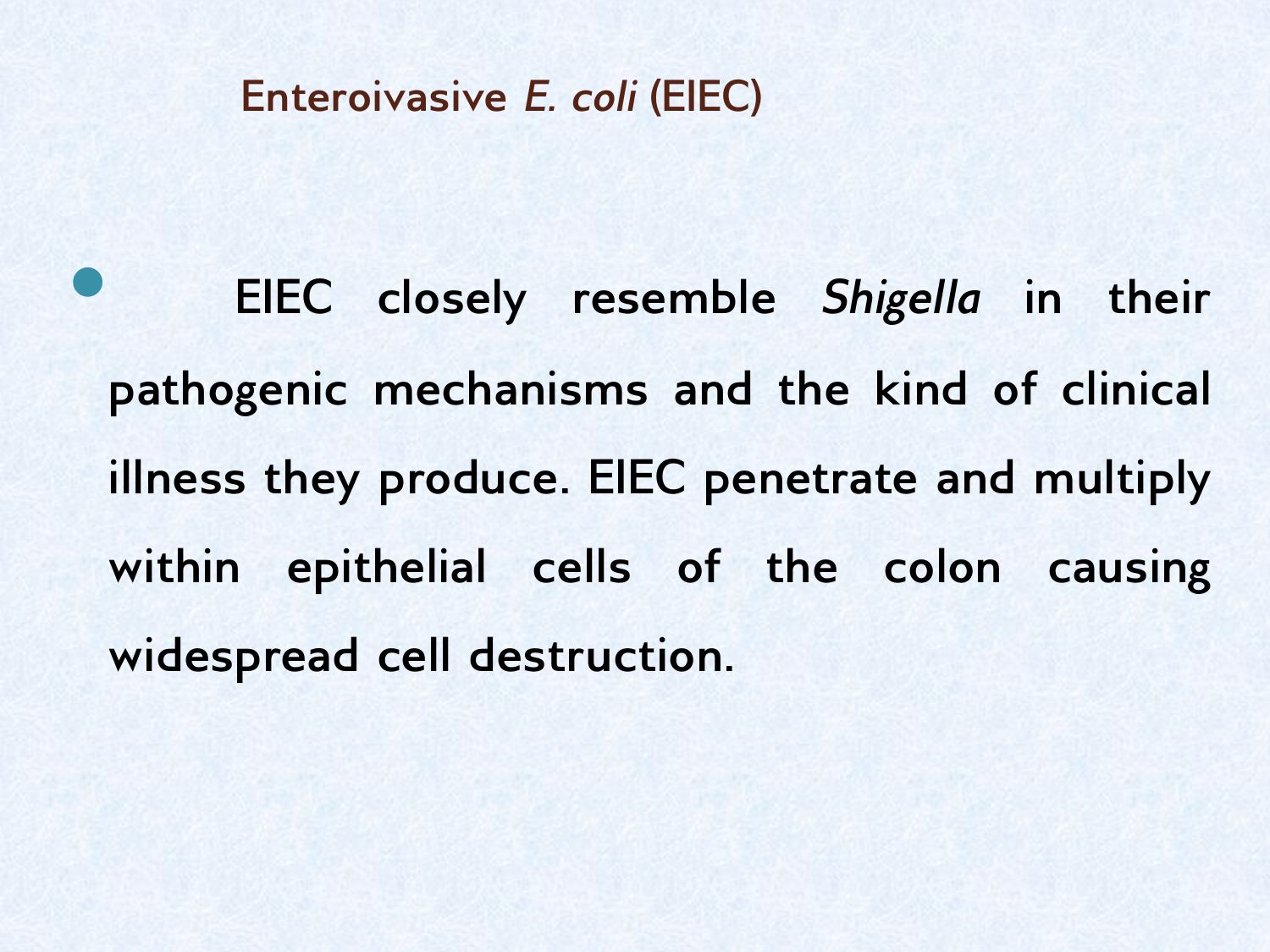

Enteroivasive E. coli (EIEC)
	EIEC closely resemble Shigella in their pathogenic mechanisms and the kind of clinical illness they produce. EIEC penetrate and multiply within epithelial cells of the colon causing widespread cell destruction.